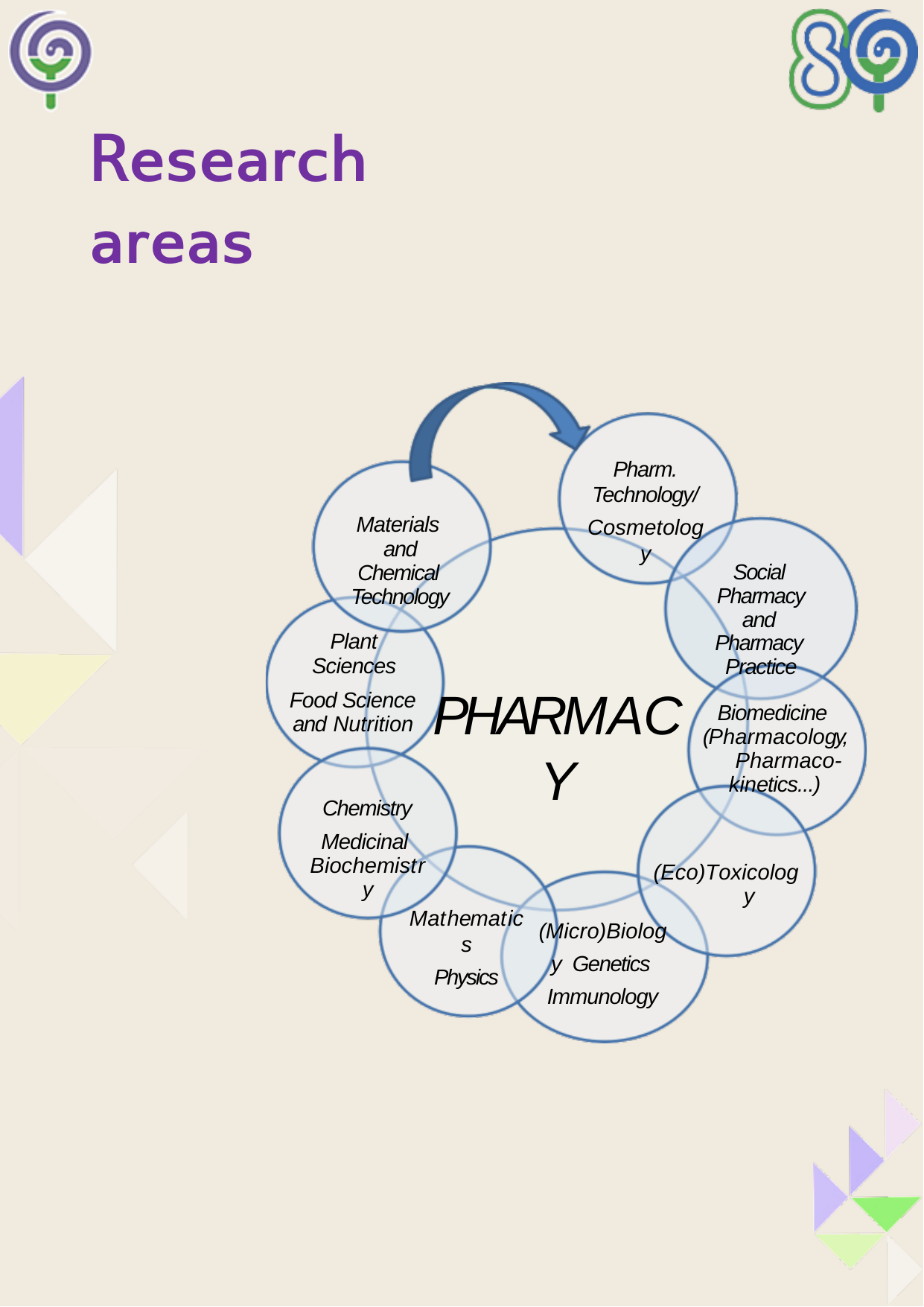

Research
areas

Pharm.
Technology/
Cosmetology
Materials  and Chemical  Technology
Social  Pharmacy and  Pharmacy  Practice
Plant Sciences
PHARMACY
Food Science and Nutrition
Biomedicine  (Pharmacology,      Pharmaco-
kinetics...)
Chemistry
Medicinal  Biochemistry
(Eco)Toxicology
Mathematics
Physics
(Micro)Biology  Genetics  Immunology